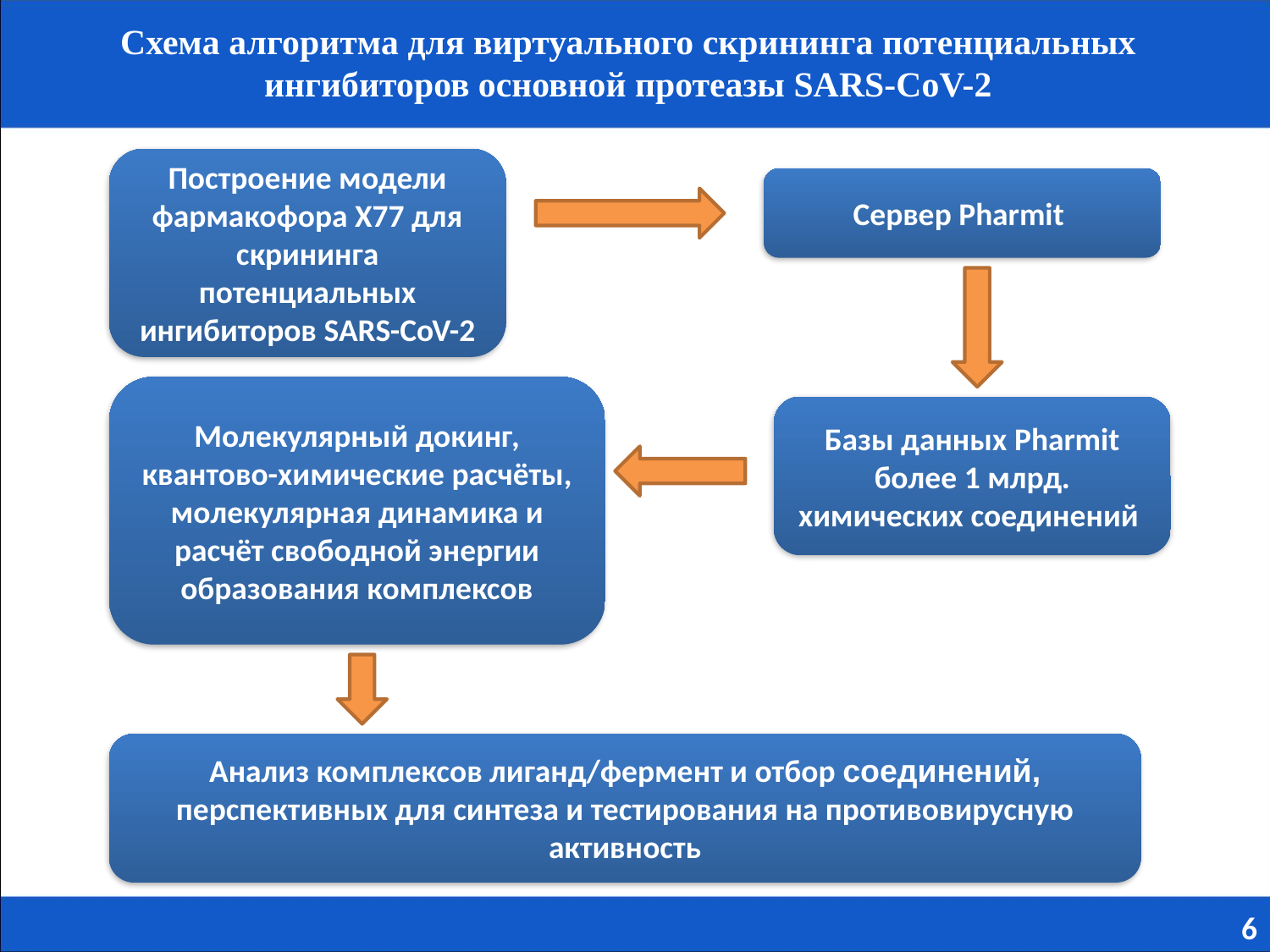

Схема алгоритма для виртуального скрининга потенциальных ингибиторов основной протеазы SARS-CoV-2
Построение модели фармакофора Х77 для скрининга потенциальных ингибиторов SARS-CoV-2
Сервер Pharmit

Молекулярный докинг, квантово-химические расчёты, молекулярная динамика и расчёт свободной энергии образования комплексов
Базы данных Pharmit более 1 млрд. химических соединений

Анализ комплексов лиганд/фермент и отбор соединений, перспективных для синтеза и тестирования на противовирусную активность

6